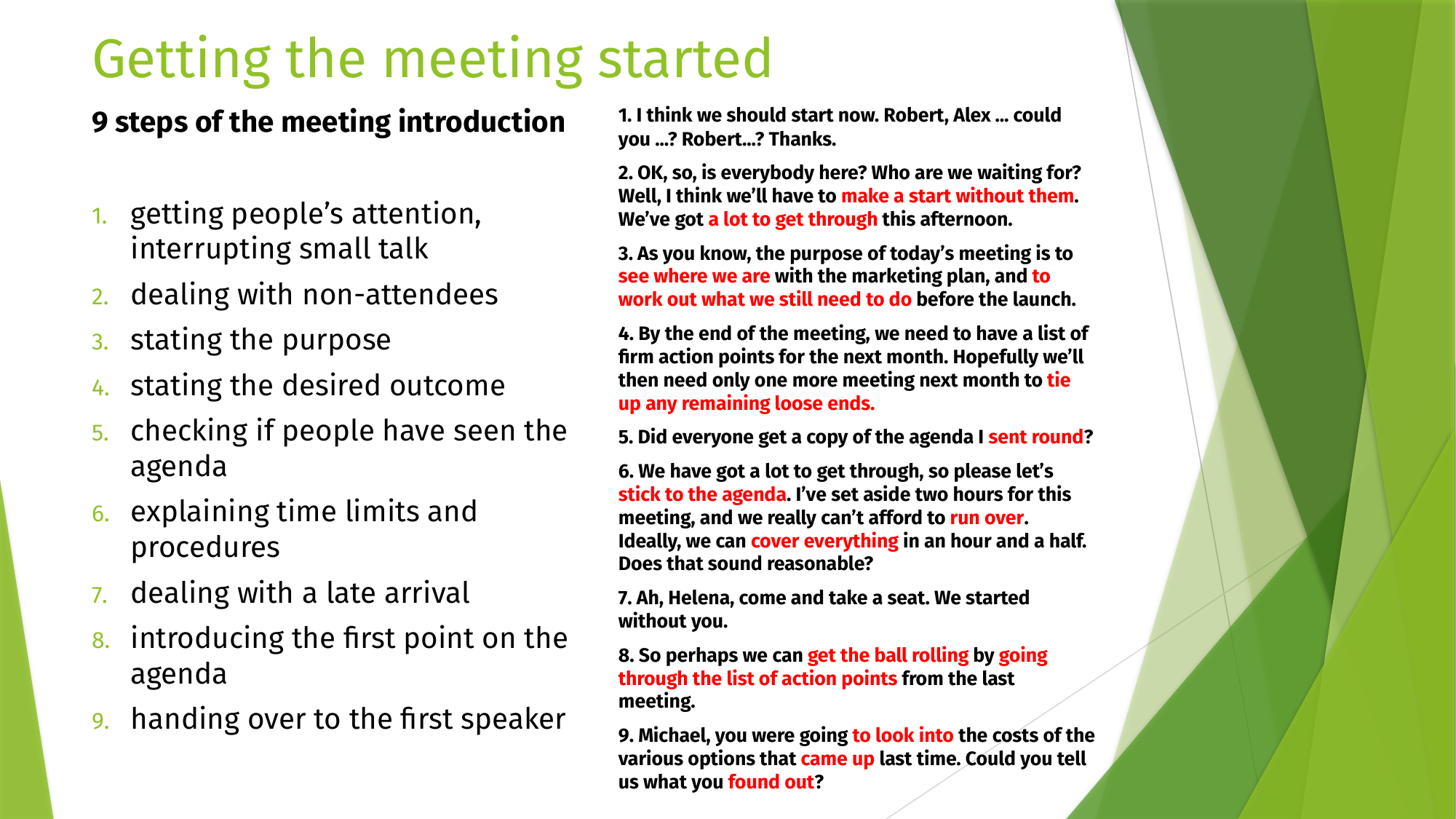

# Getting the meeting started
9 steps of the meeting introduction

getting people’s attention, interrupting small talk
dealing with non-attendees
stating the purpose
stating the desired outcome
checking if people have seen the agenda
explaining time limits and procedures
dealing with a late arrival
introducing the first point on the agenda
handing over to the first speaker

1. I think we should start now. Robert, Alex ... could you ...? Robert...? Thanks.
2. OK, so, is everybody here? Who are we waiting for? Well, I think we’ll have to make a start without them. We’ve got a lot to get through this afternoon.
3. As you know, the purpose of today’s meeting is to see where we are with the marketing plan, and to work out what we still need to do before the launch.
4. By the end of the meeting, we need to have a list of firm action points for the next month. Hopefully we’ll then need only one more meeting next month to tie up any remaining loose ends.
5. Did everyone get a copy of the agenda I sent round?
6. We have got a lot to get through, so please let’s stick to the agenda. I’ve set aside two hours for this meeting, and we really can’t afford to run over. Ideally, we can cover everything in an hour and a half. Does that sound reasonable?
7. Ah, Helena, come and take a seat. We started without you.
8. So perhaps we can get the ball rolling by going through the list of action points from the last meeting.
9. Michael, you were going to look into the costs of the various options that came up last time. Could you tell us what you found out?